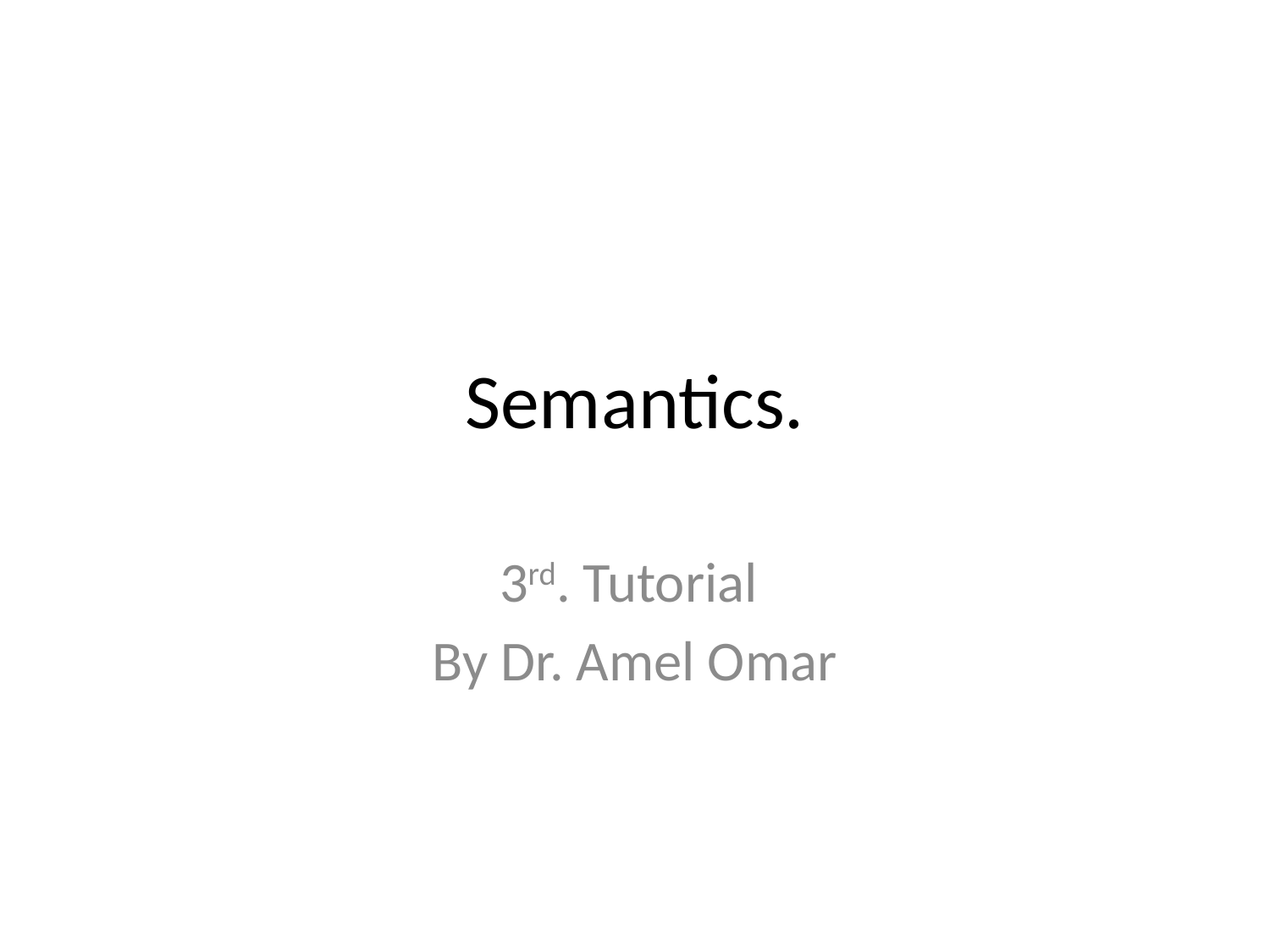

# Semantics.
3rd. Tutorial
By Dr. Amel Omar